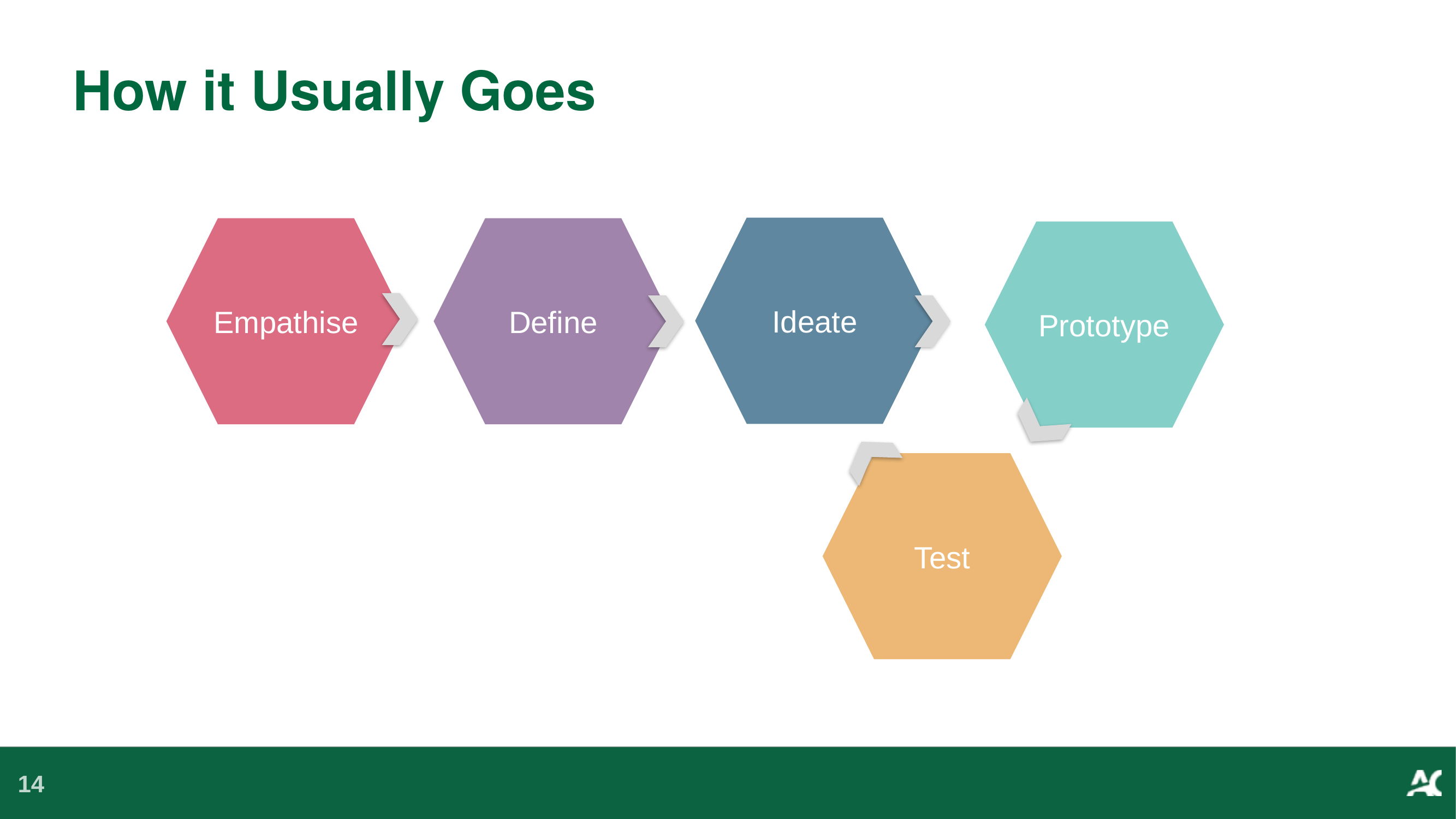

# How it Usually Goes
Ideate
Empathise
Define
Prototype

Test
14